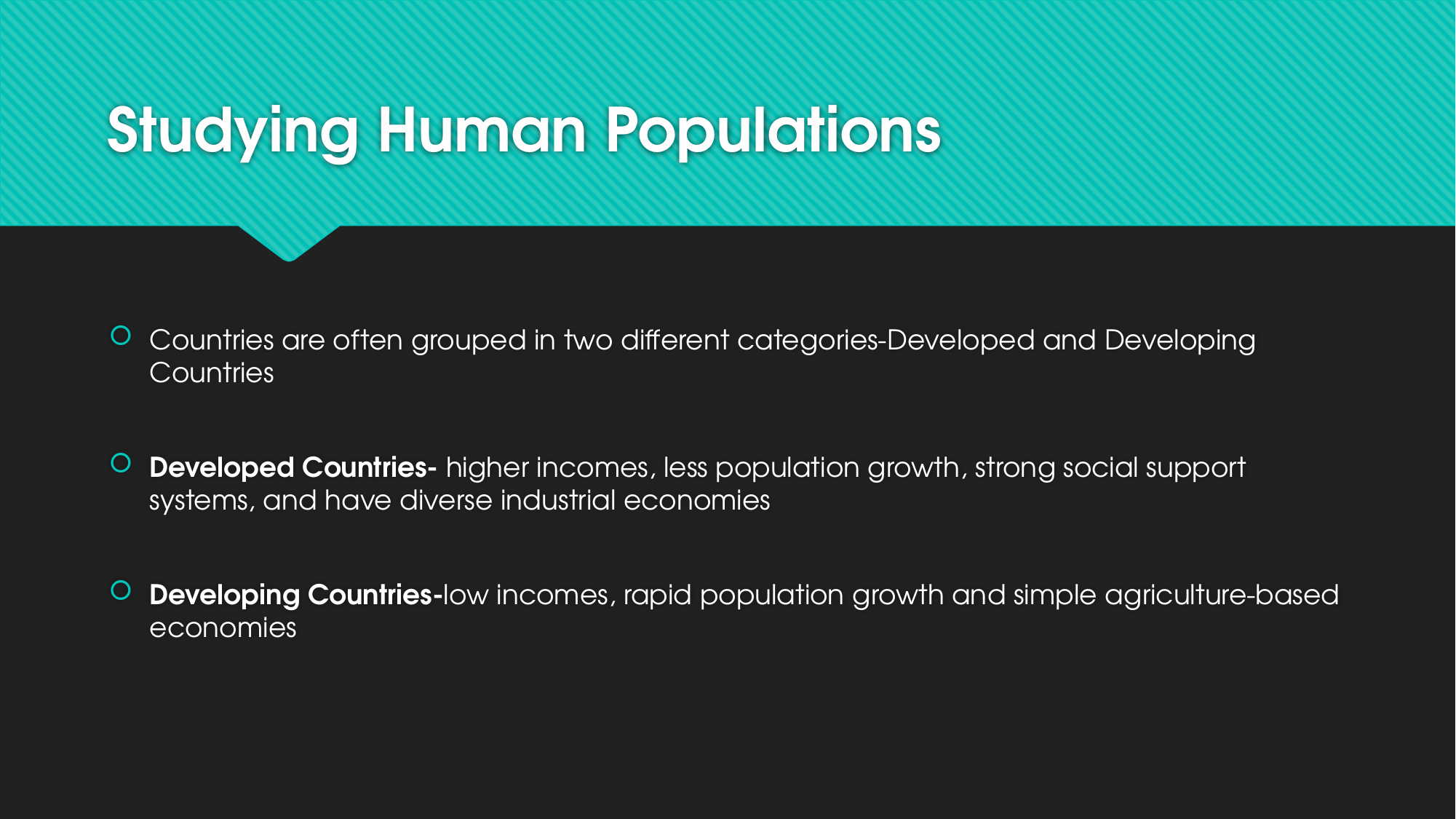

# Studying Human Populations
Countries are often grouped in two different categories-Developed and Developing Countries

Developed Countries- higher incomes, less population growth, strong social support systems, and have diverse industrial economies

Developing Countries-low incomes, rapid population growth and simple agriculture-based economies